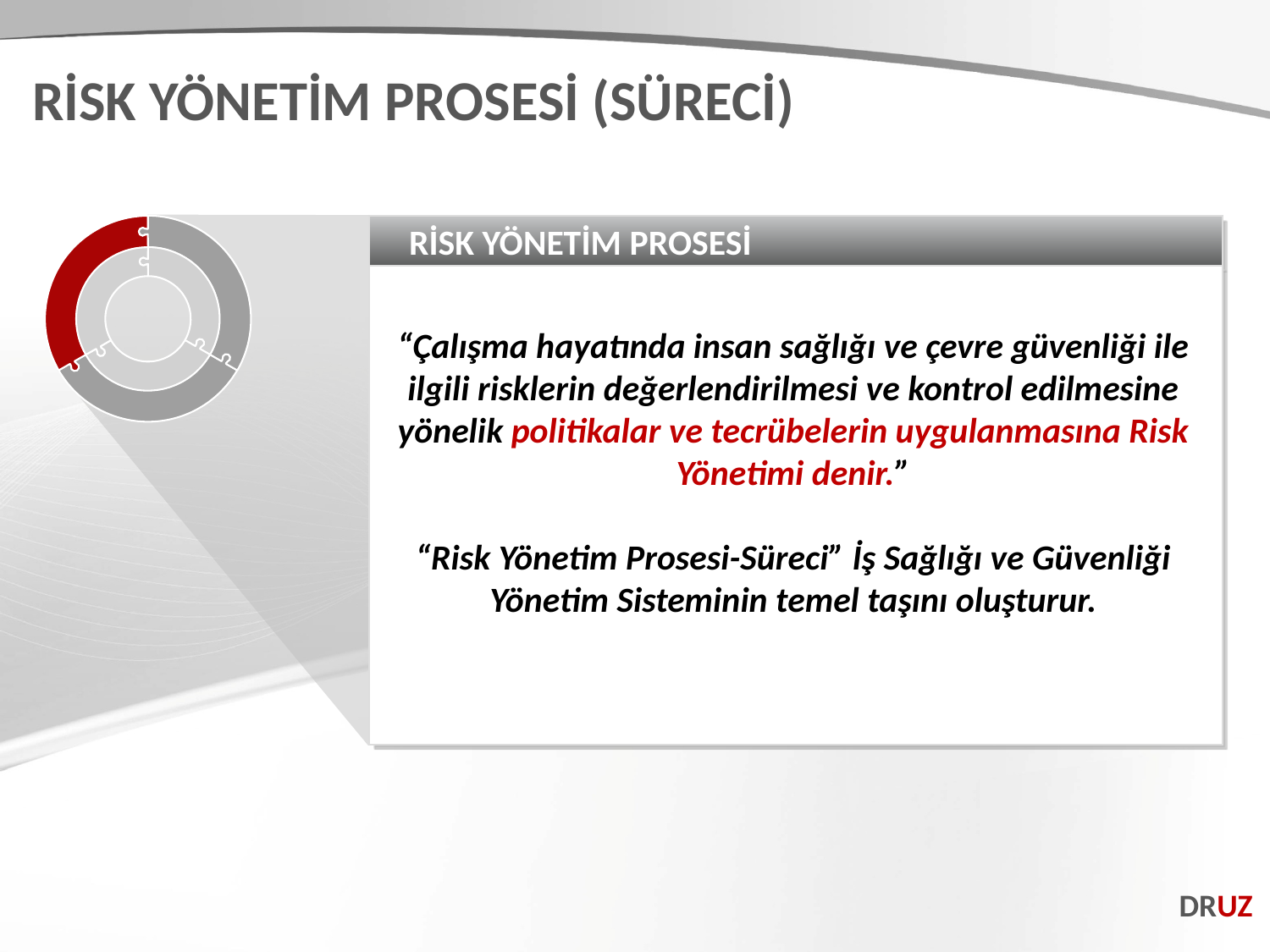

RİSK YÖNETİM PROSESİ (SÜRECİ)

RİSK YÖNETİM PROSESİ

“Çalışma hayatında insan sağlığı ve çevre güvenliği ile ilgili risklerin değerlendirilmesi ve kontrol edilmesine yönelik politikalar ve tecrübelerin uygulanmasına Risk Yönetimi denir.”

“Risk Yönetim Prosesi-Süreci” İş Sağlığı ve Güvenliği Yönetim Sisteminin temel taşını oluşturur.

DRUZ